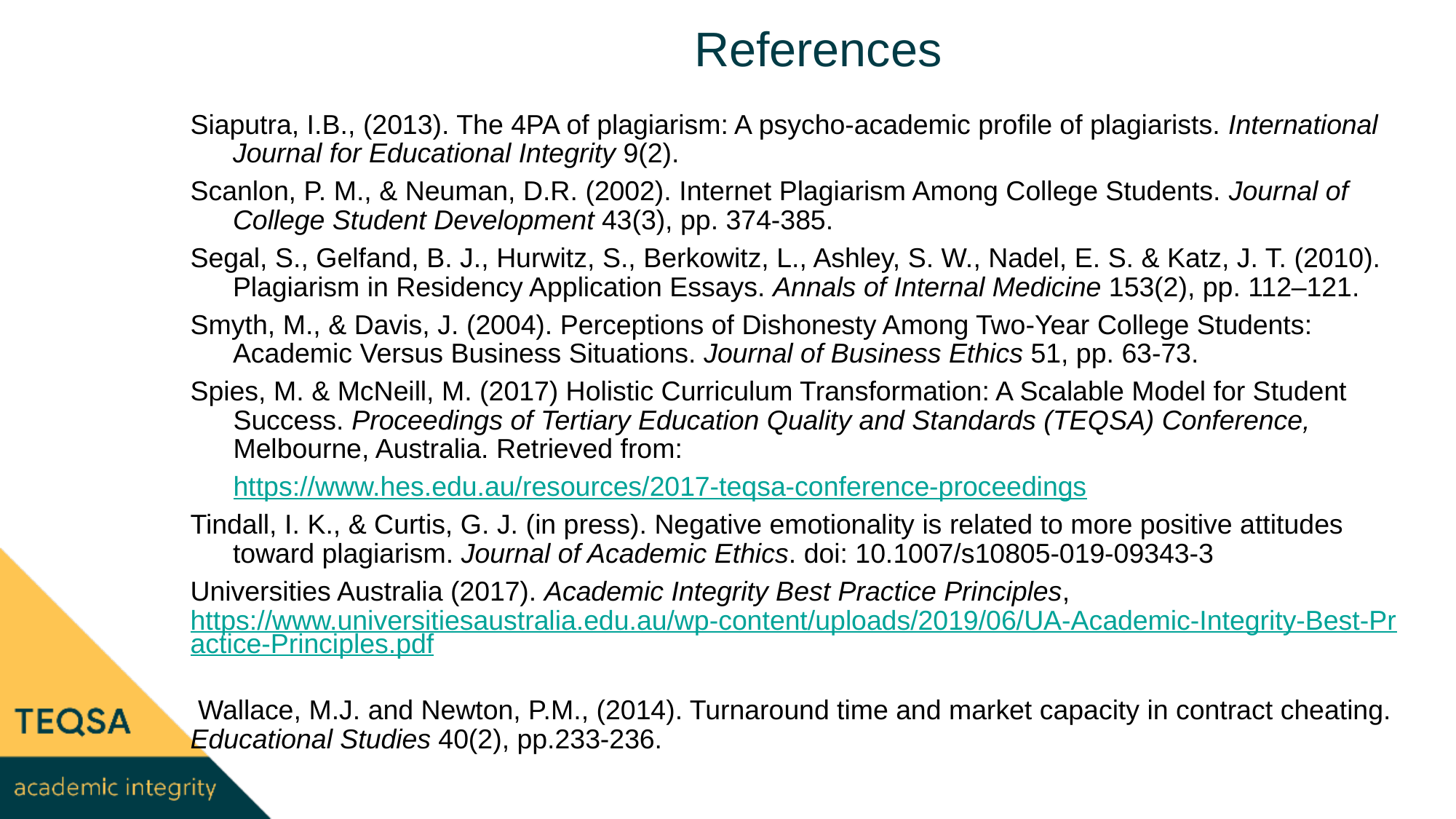

# References
Siaputra, I.B., (2013). The 4PA of plagiarism: A psycho-academic profile of plagiarists. International Journal for Educational Integrity 9(2).
Scanlon, P. M., & Neuman, D.R. (2002). Internet Plagiarism Among College Students. Journal of College Student Development 43(3), pp. 374-385.
Segal, S., Gelfand, B. J., Hurwitz, S., Berkowitz, L., Ashley, S. W., Nadel, E. S. & Katz, J. T. (2010). Plagiarism in Residency Application Essays. Annals of Internal Medicine 153(2), pp. 112–121.
Smyth, M., & Davis, J. (2004). Perceptions of Dishonesty Among Two-Year College Students: Academic Versus Business Situations. Journal of Business Ethics 51, pp. 63-73.
Spies, M. & McNeill, M. (2017) Holistic Curriculum Transformation: A Scalable Model for Student Success. Proceedings of Tertiary Education Quality and Standards (TEQSA) Conference, Melbourne, Australia. Retrieved from:
https://www.hes.edu.au/resources/2017-teqsa-conference-proceedings
Tindall, I. K., & Curtis, G. J. (in press). Negative emotionality is related to more positive attitudes toward plagiarism. Journal of Academic Ethics. doi: 10.1007/s10805-019-09343-3
Universities Australia (2017). Academic Integrity Best Practice Principles, https://www.universitiesaustralia.edu.au/wp-content/uploads/2019/06/UA-Academic-Integrity-Best-Practice-Principles.pdf
 Wallace, M.J. and Newton, P.M., (2014). Turnaround time and market capacity in contract cheating. Educational Studies 40(2), pp.233-236.